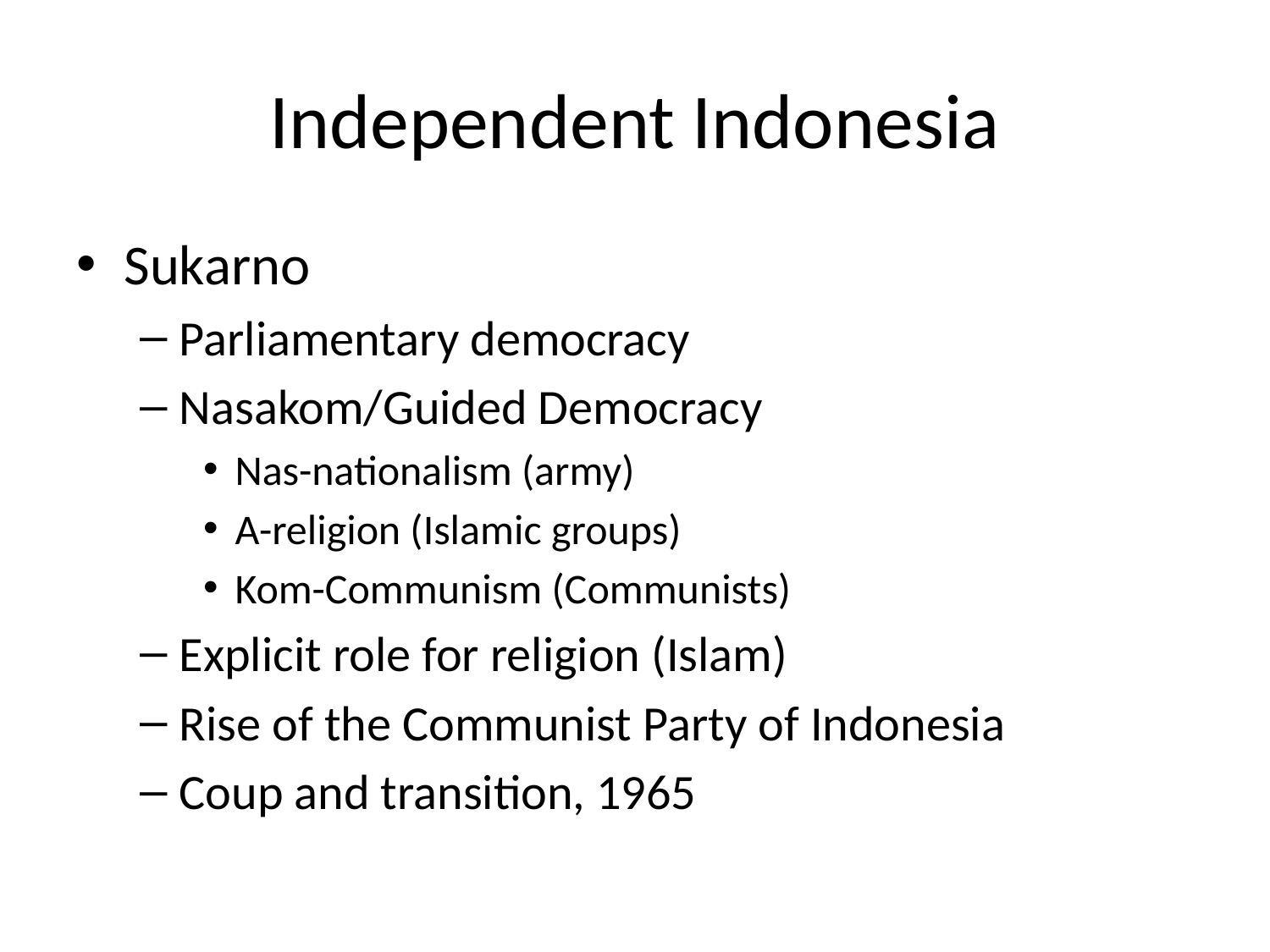

# Independent Indonesia
Sukarno
Parliamentary democracy
Nasakom/Guided Democracy
Nas-nationalism (army)
A-religion (Islamic groups)
Kom-Communism (Communists)
Explicit role for religion (Islam)
Rise of the Communist Party of Indonesia
Coup and transition, 1965